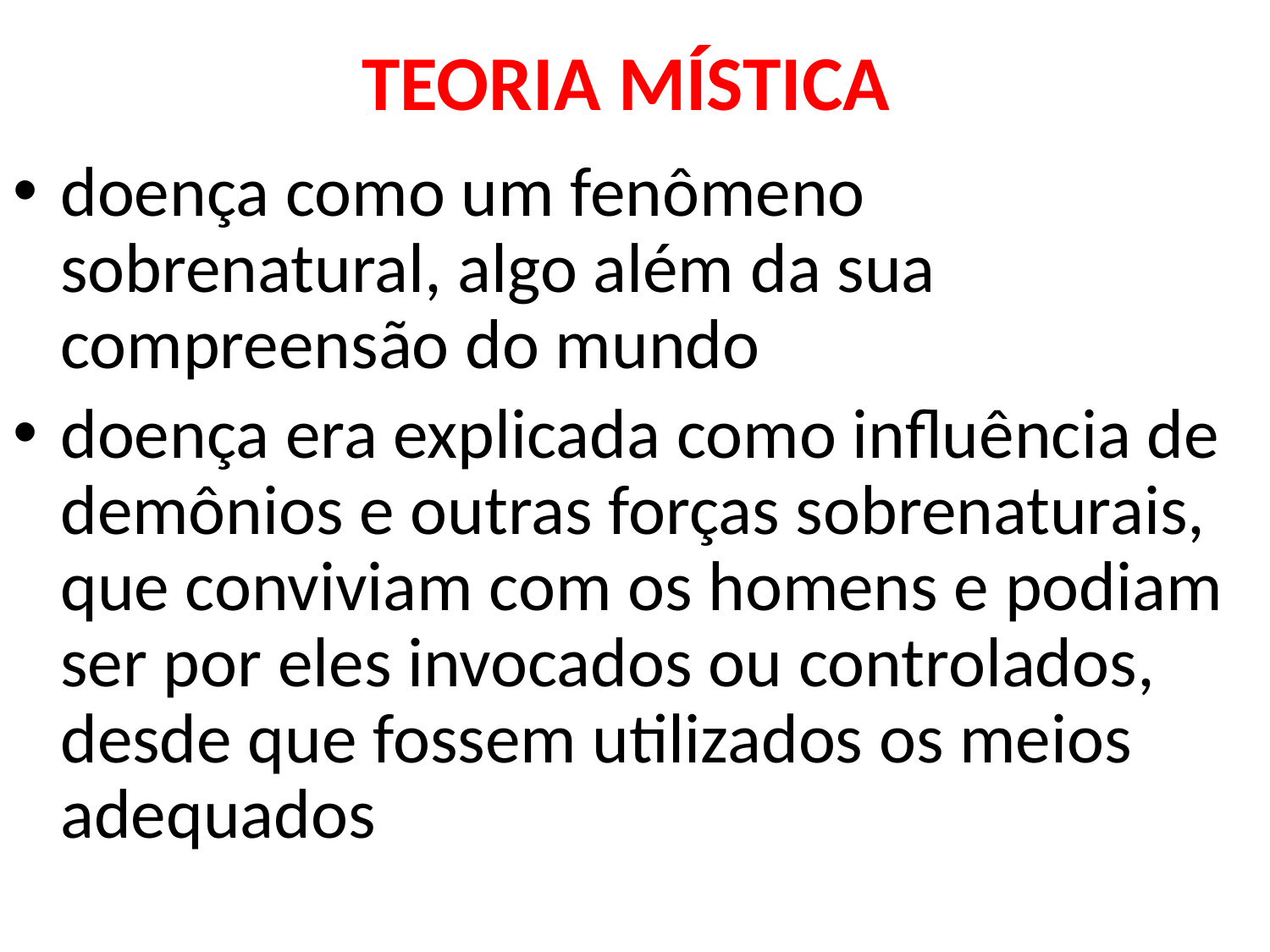

# TEORIA MÍSTICA
doença como um fenômeno sobrenatural, algo além da sua compreensão do mundo
doença era explicada como influência de demônios e outras forças sobrenaturais, que conviviam com os homens e podiam ser por eles invocados ou controlados, desde que fossem utilizados os meios adequados